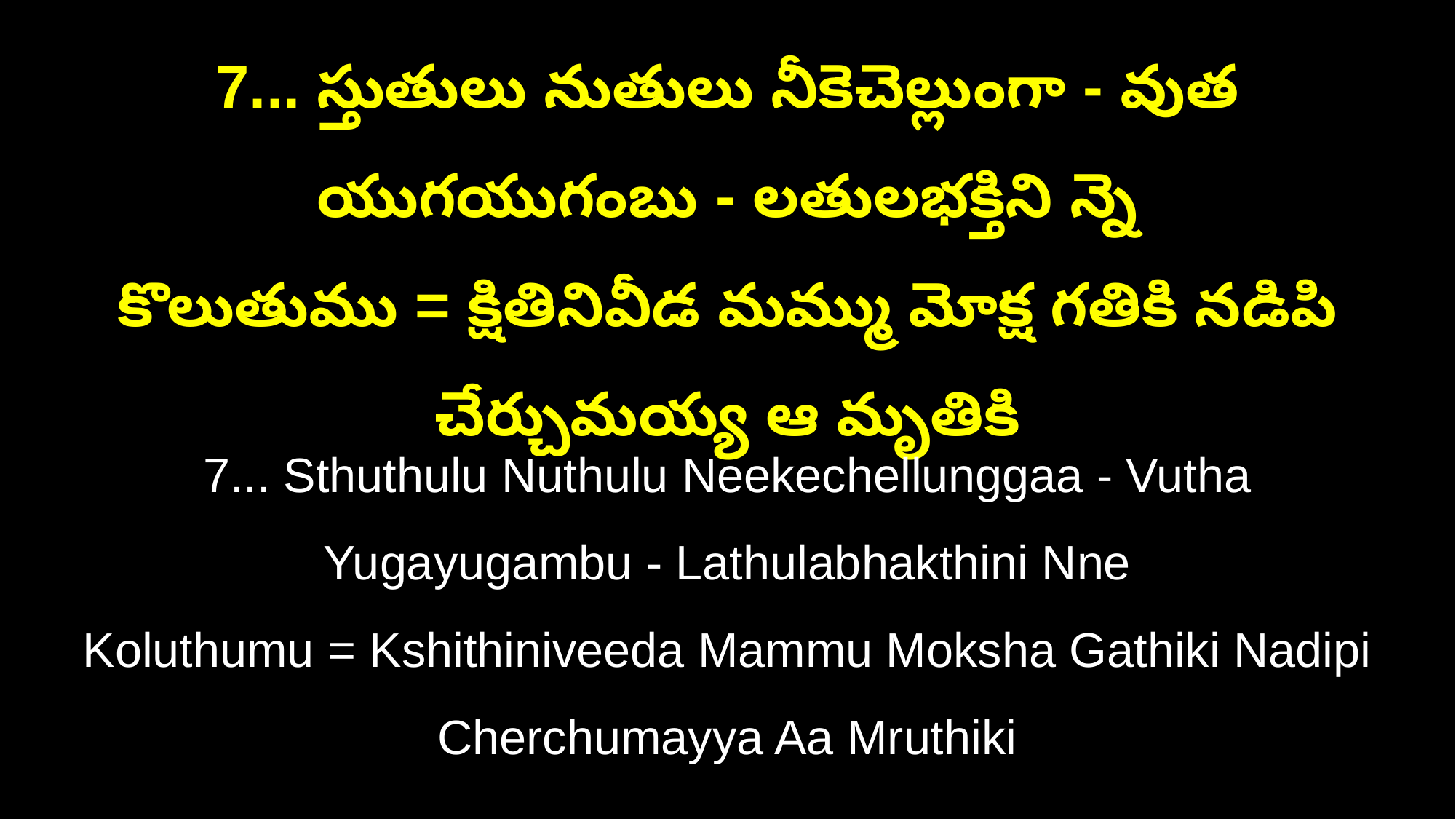

7... స్తుతులు నుతులు నీకెచెల్లుంగా - వుత యుగయుగంబు - లతులభక్తిని న్నె
కొలుతుము = క్షితినివీడ మమ్ము మోక్ష గతికి నడిపి చేర్చుమయ్య ఆ మృతికి
7... Sthuthulu Nuthulu Neekechellunggaa - Vutha Yugayugambu - Lathulabhakthini Nne
Koluthumu = Kshithiniveeda Mammu Moksha Gathiki Nadipi Cherchumayya Aa Mruthiki